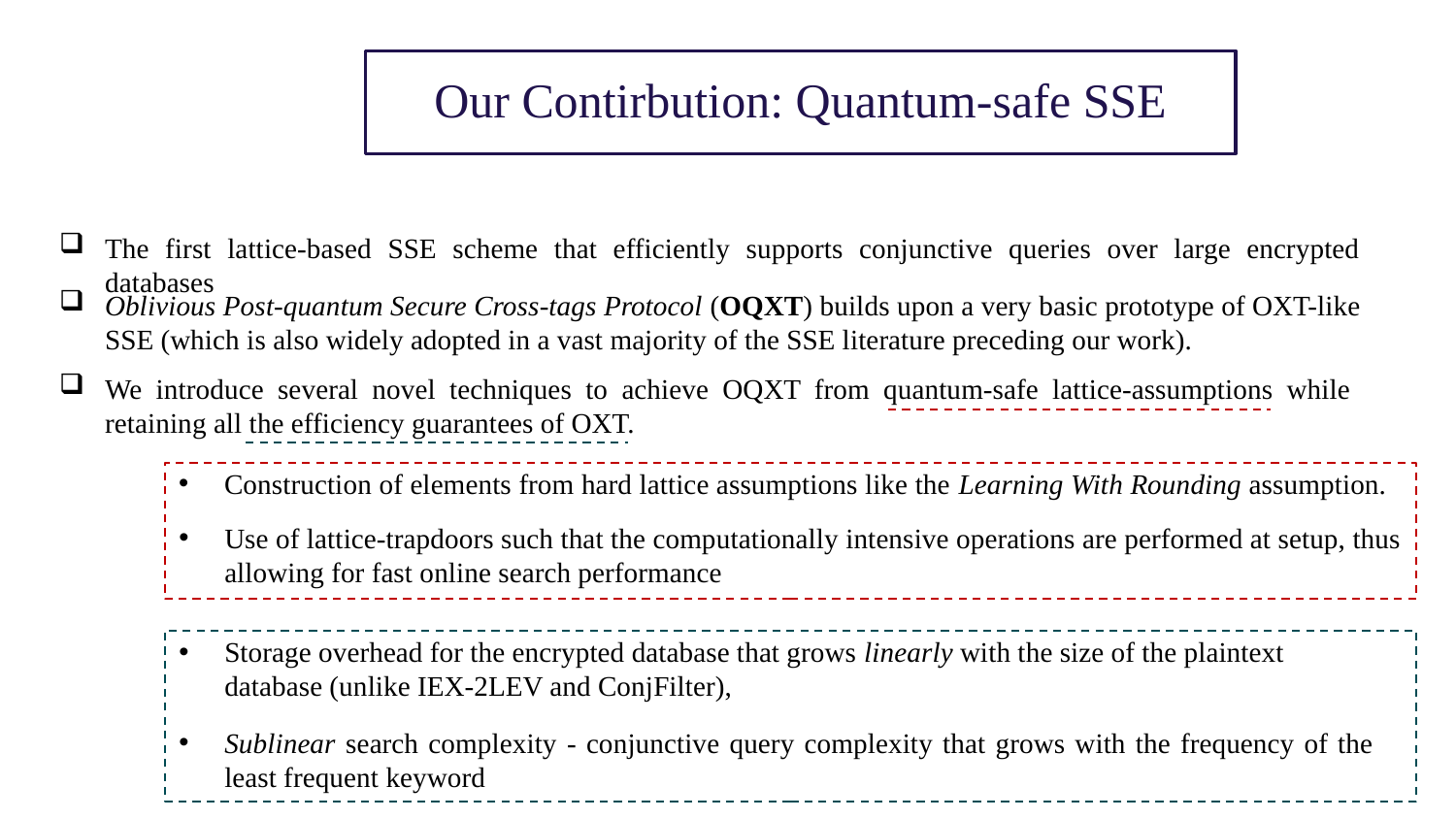

Our Contirbution: Quantum-safe SSE
The first lattice-based SSE scheme that efficiently supports conjunctive queries over large encrypted databases
Oblivious Post-quantum Secure Cross-tags Protocol (OQXT) builds upon a very basic prototype of OXT-like SSE (which is also widely adopted in a vast majority of the SSE literature preceding our work).
We introduce several novel techniques to achieve OQXT from quantum-safe lattice-assumptions while retaining all the efficiency guarantees of OXT.
Construction of elements from hard lattice assumptions like the Learning With Rounding assumption.

Use of lattice-trapdoors such that the computationally intensive operations are performed at setup, thus allowing for fast online search performance
Storage overhead for the encrypted database that grows linearly with the size of the plaintext
database (unlike IEX-2LEV and ConjFilter),

Sublinear search complexity - conjunctive query complexity that grows with the frequency of the least frequent keyword